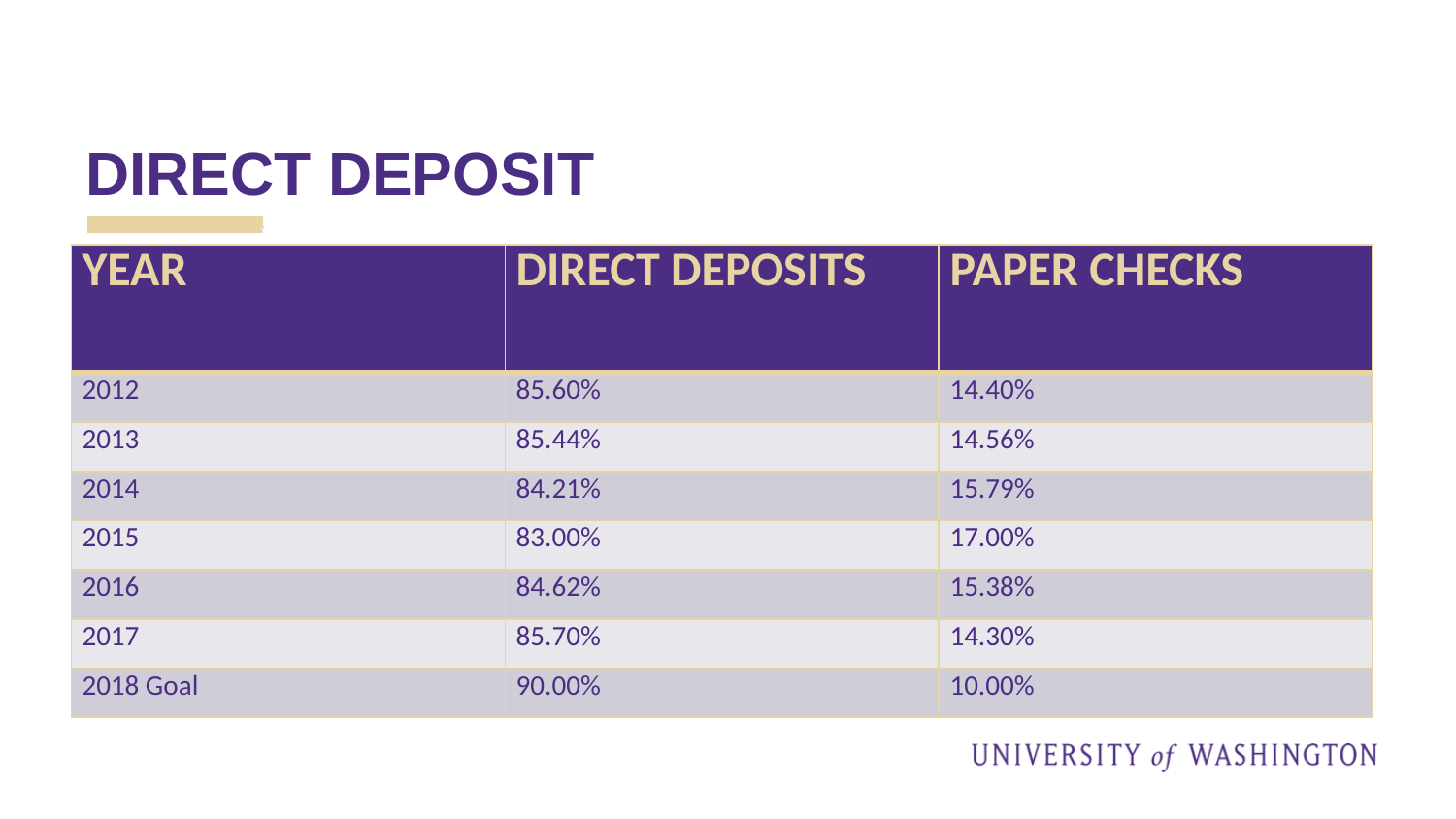

# DIRECT DEPOSIT
| YEAR | DIRECT DEPOSITS | PAPER CHECKS |
| --- | --- | --- |
| 2012 | 85.60% | 14.40% |
| 2013 | 85.44% | 14.56% |
| 2014 | 84.21% | 15.79% |
| 2015 | 83.00% | 17.00% |
| 2016 | 84.62% | 15.38% |
| 2017 | 85.70% | 14.30% |
| 2018 Goal | 90.00% | 10.00% |